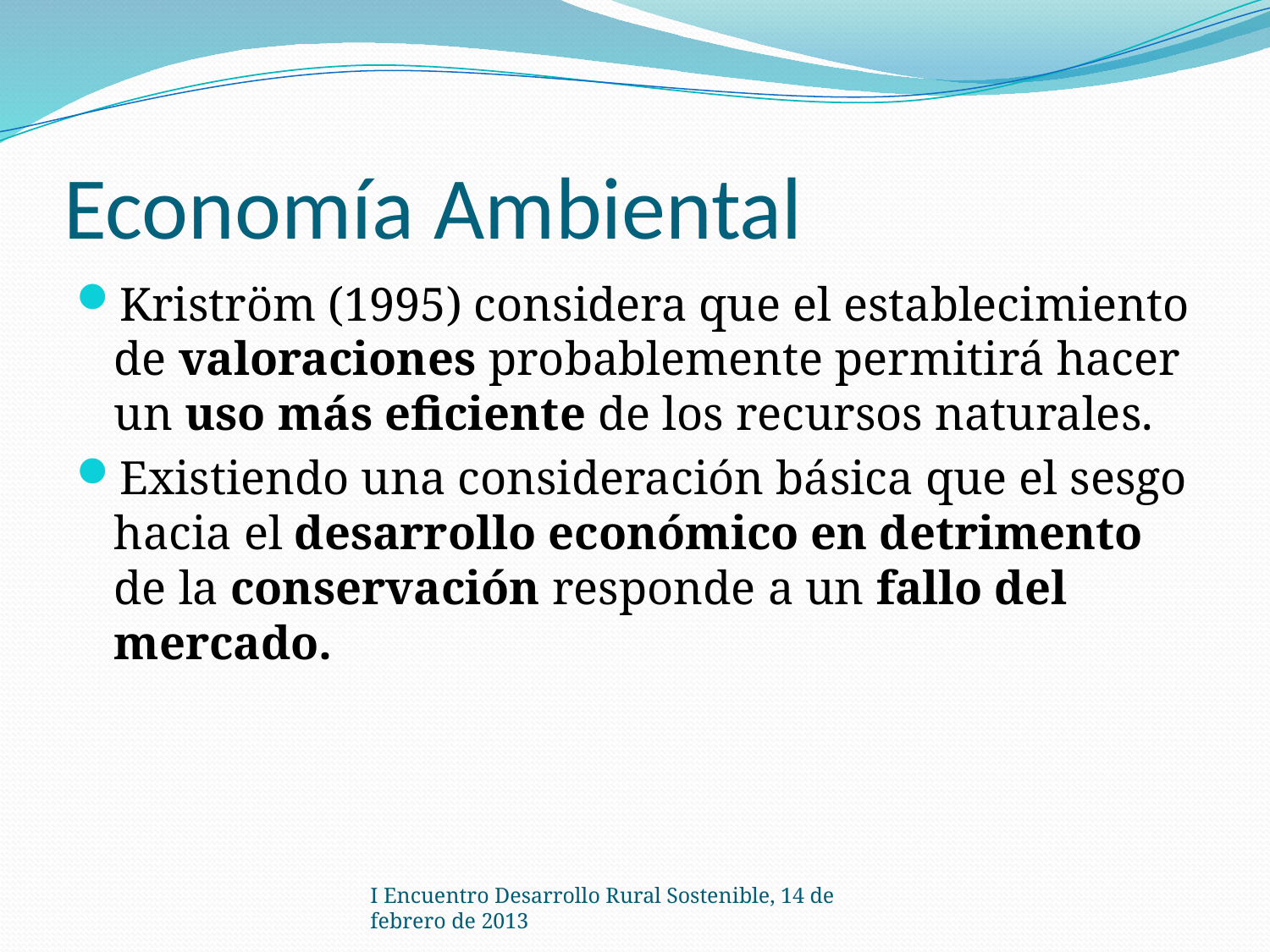

# Economía Ambiental
Kriström (1995) considera que el establecimiento de valoraciones probablemente permitirá hacer un uso más eficiente de los recursos naturales.
Existiendo una consideración básica que el sesgo hacia el desarrollo económico en detrimento de la conservación responde a un fallo del mercado.
I Encuentro Desarrollo Rural Sostenible, 14 de febrero de 2013